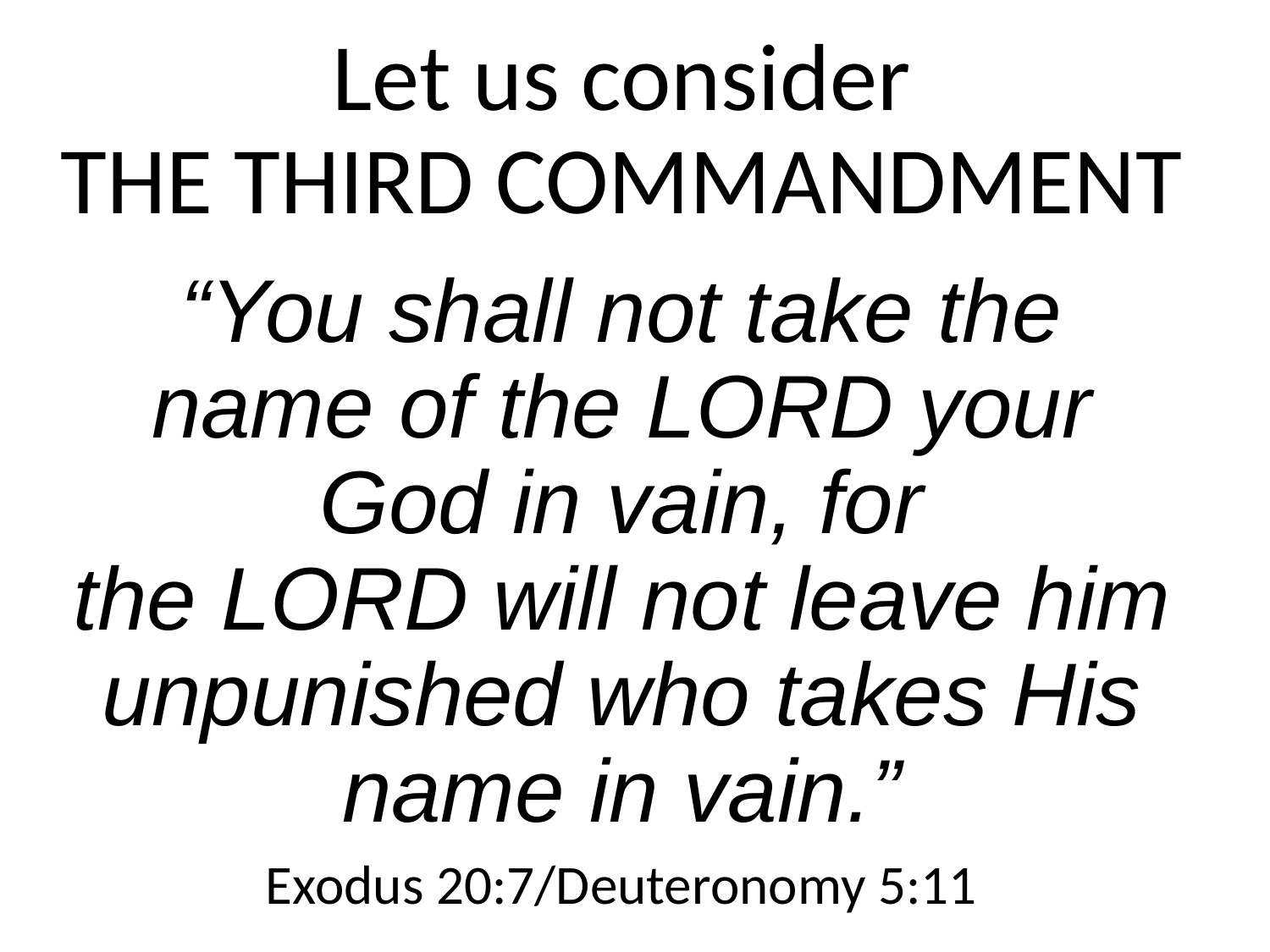

# Let us consider THE THIRD COMMANDMENT
“You shall not take the name of the Lord your God in vain, for the Lord will not leave him unpunished who takes His name in vain.”
Exodus 20:7/Deuteronomy 5:11